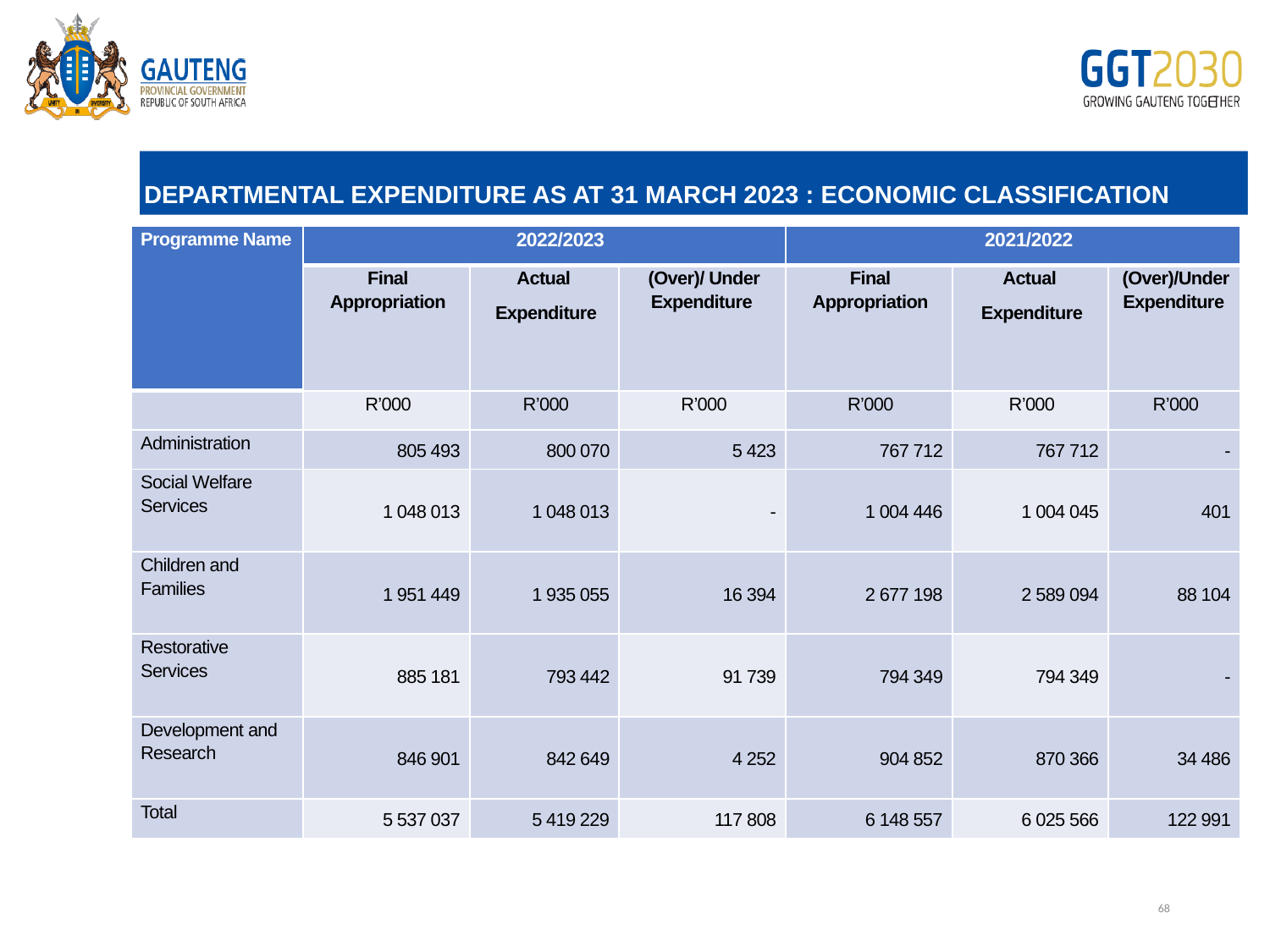

DEPARTMENTAL EXPENDITURE AS AT 31 MARCH 2023 : ECONOMIC CLASSIFICATION
| Programme Name | 2022/2023 |  |  | 2021/2022 |  |  |
| --- | --- | --- | --- | --- | --- | --- |
|  | Final Appropriation | Actual Expenditure | (Over)/ Under Expenditure | Final Appropriation | Actual Expenditure | (Over)/Under Expenditure |
|  | R’000 | R’000 | R’000 | R’000 | R’000 | R’000 |
| Administration | 805 493 | 800 070 | 5 423 | 767 712 | 767 712 | - |
| Social Welfare Services | 1 048 013 | 1 048 013 | - | 1 004 446 | 1 004 045 | 401 |
| Children and Families | 1 951 449 | 1 935 055 | 16 394 | 2 677 198 | 2 589 094 | 88 104 |
| Restorative Services | 885 181 | 793 442 | 91 739 | 794 349 | 794 349 | - |
| Development and Research | 846 901 | 842 649 | 4 252 | 904 852 | 870 366 | 34 486 |
| Total | 5 537 037 | 5 419 229 | 117 808 | 6 148 557 | 6 025 566 | 122 991 |
# Edit
68